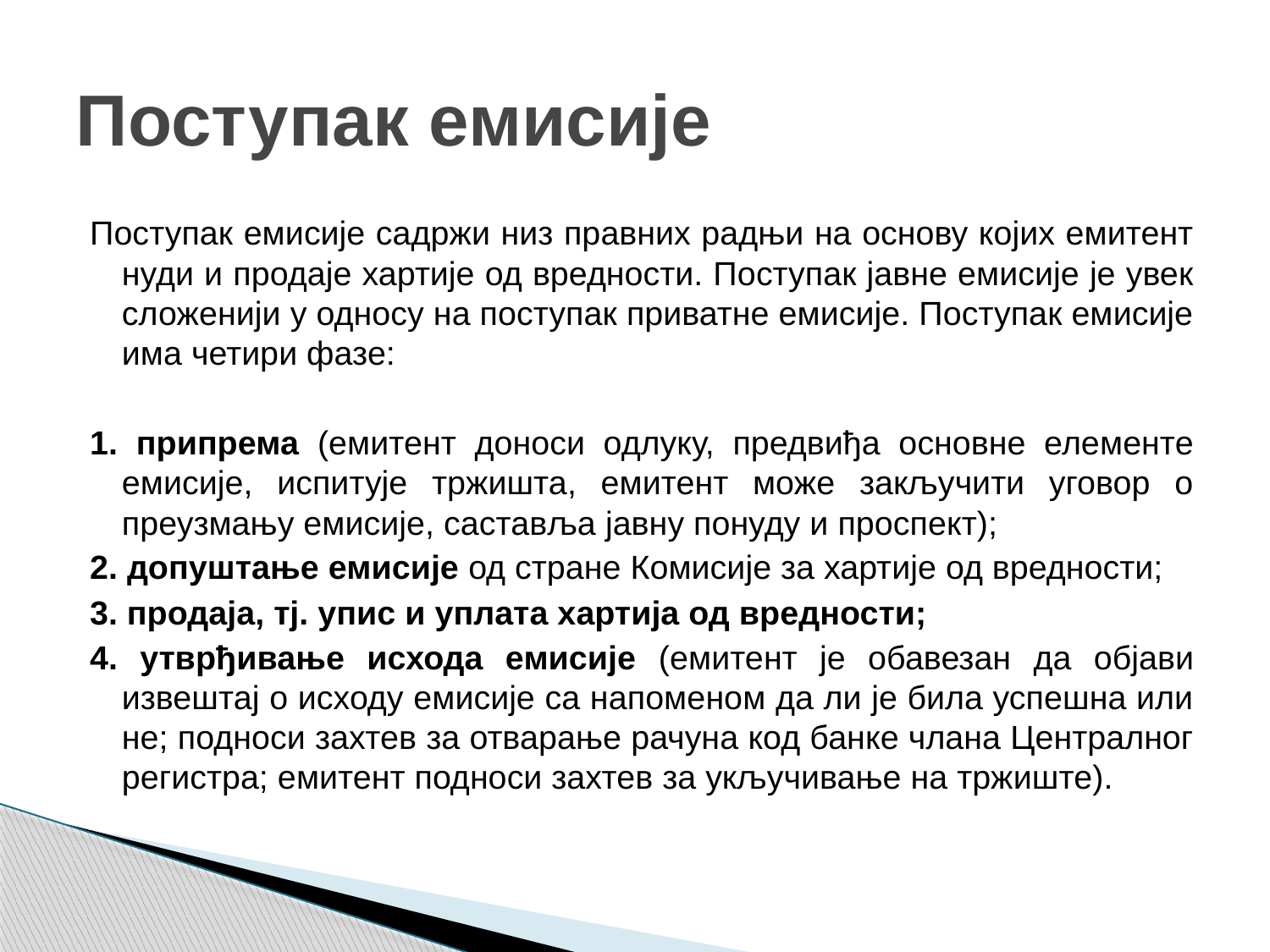

# Поступак емисије
Поступак емисије садржи низ правних радњи на основу којих емитент нуди и продаје хартије од вредности. Поступак јавне емисије је увек сложенији у односу на поступак приватне емисије. Поступак емисије има четири фазе:

1. припрема (емитент доноси одлуку, предвиђа основне елементе емисије, испитује тржишта, емитент може закључити уговор о преузмању емисије, саставља јавну понуду и проспект);
2. допуштање емисије од стране Комисије за хартије од вредности;
3. продаја, тј. упис и уплата хартија од вредности;
4. утврђивање исхода емисије (емитент је обавезан да објави извештај о исходу емисије са напоменом да ли је била успешна или не; подноси захтев за отварање рачуна код банке члана Централног регистра; емитент подноси захтев за укључивање на тржиште).